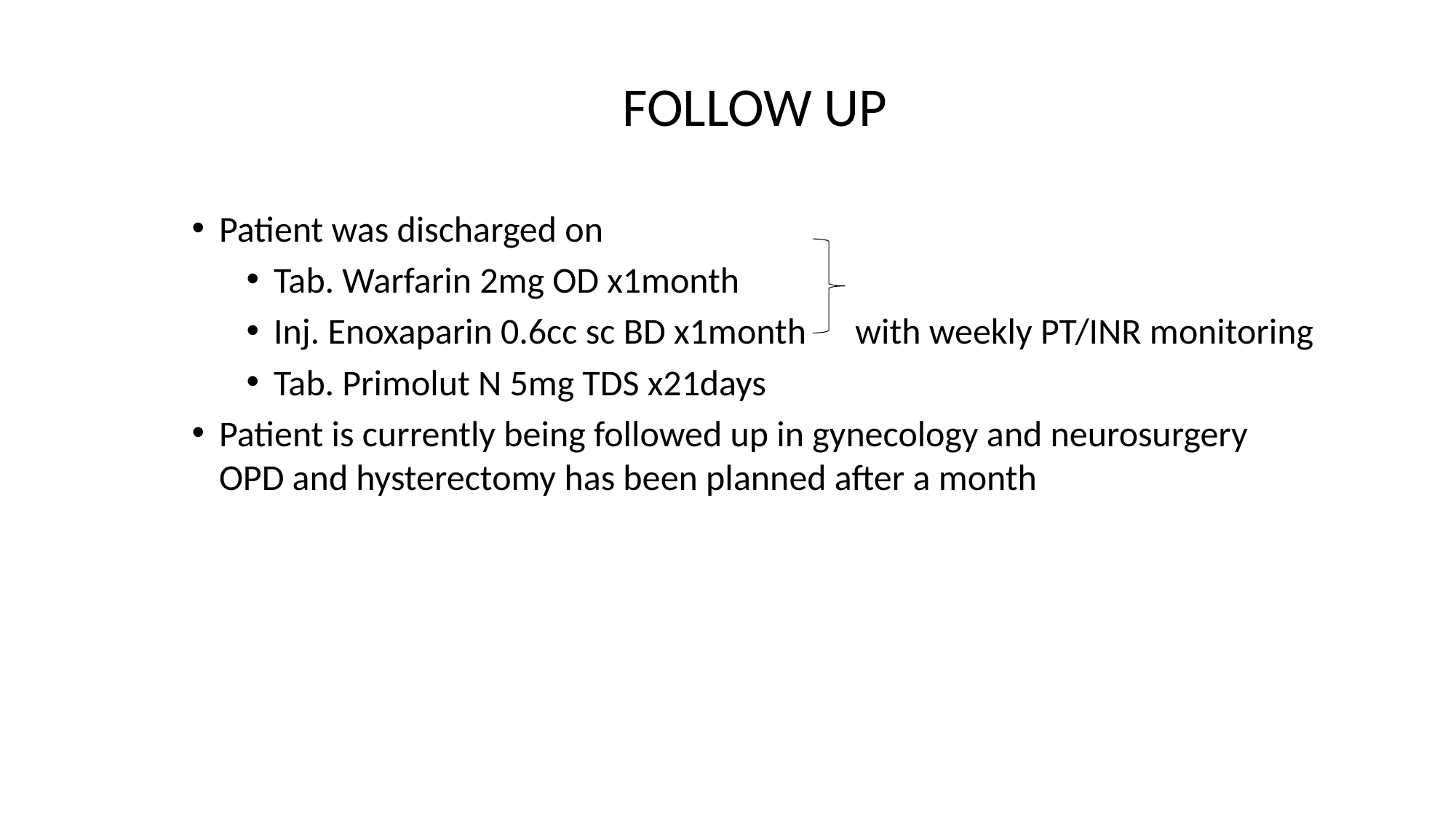

FOLLOW UP

Patient was discharged on
Tab. Warfarin 2mg OD x1month
Inj. Enoxaparin 0.6cc sc BD x1month      with weekly PT/INR monitoring
Tab. Primolut N 5mg TDS x21days
Patient is currently being followed up in gynecology and neurosurgery OPD and hysterectomy has been planned after a month